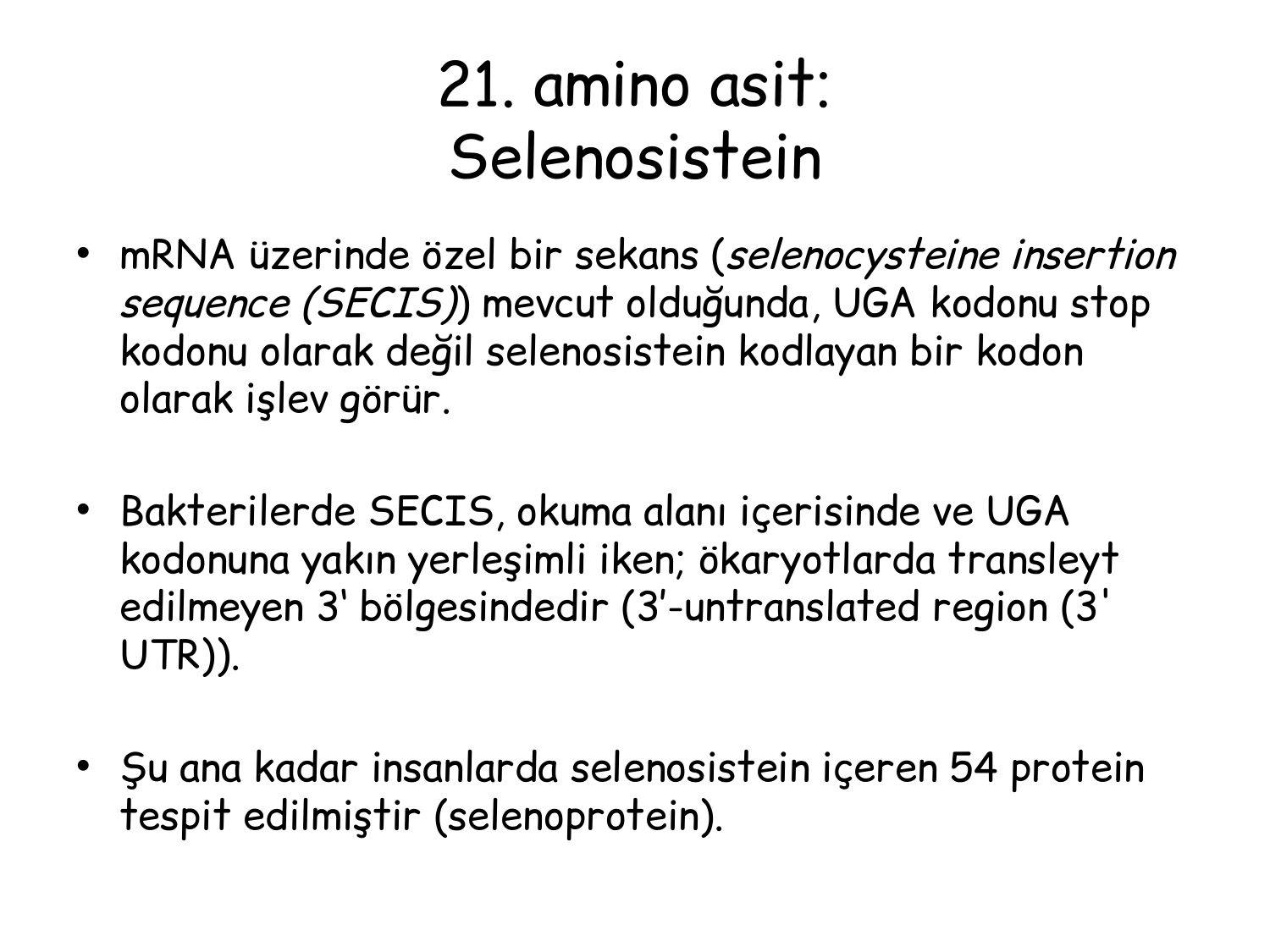

# 21. amino asit: Selenosistein
mRNA üzerinde özel bir sekans (selenocysteine insertion sequence (SECIS)) mevcut olduğunda, UGA kodonu stop kodonu olarak değil selenosistein kodlayan bir kodon olarak işlev görür.

Bakterilerde SECIS, okuma alanı içerisinde ve UGA kodonuna yakın yerleşimli iken; ökaryotlarda transleyt edilmeyen 3‘ bölgesindedir (3’-untranslated region (3' UTR)).

Şu ana kadar insanlarda selenosistein içeren 54 protein tespit edilmiştir (selenoprotein).